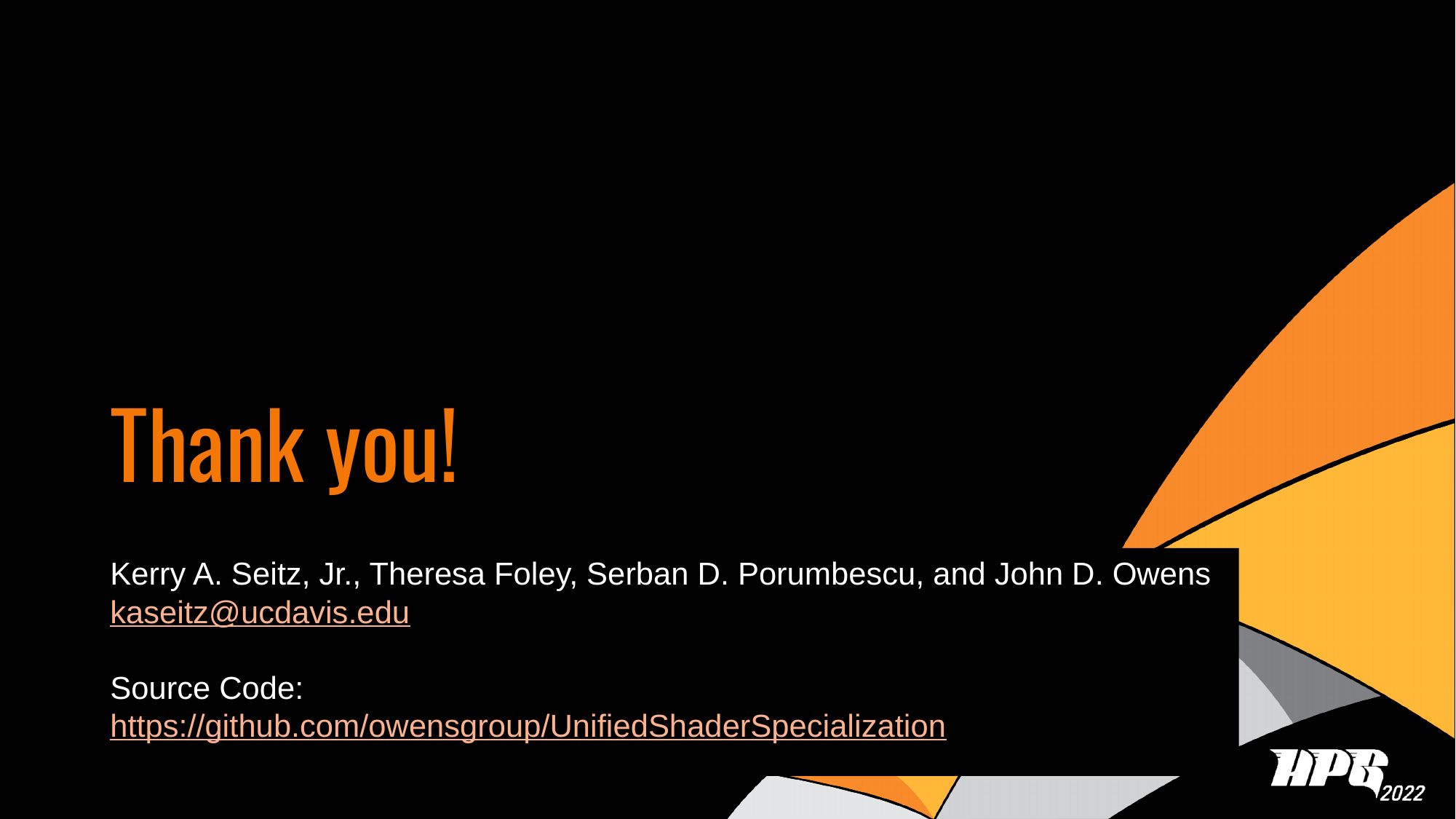

# Thank you!
Kerry A. Seitz, Jr., Theresa Foley, Serban D. Porumbescu, and John D. Owens
kaseitz@ucdavis.edu

Source Code:
https://github.com/owensgroup/UnifiedShaderSpecialization